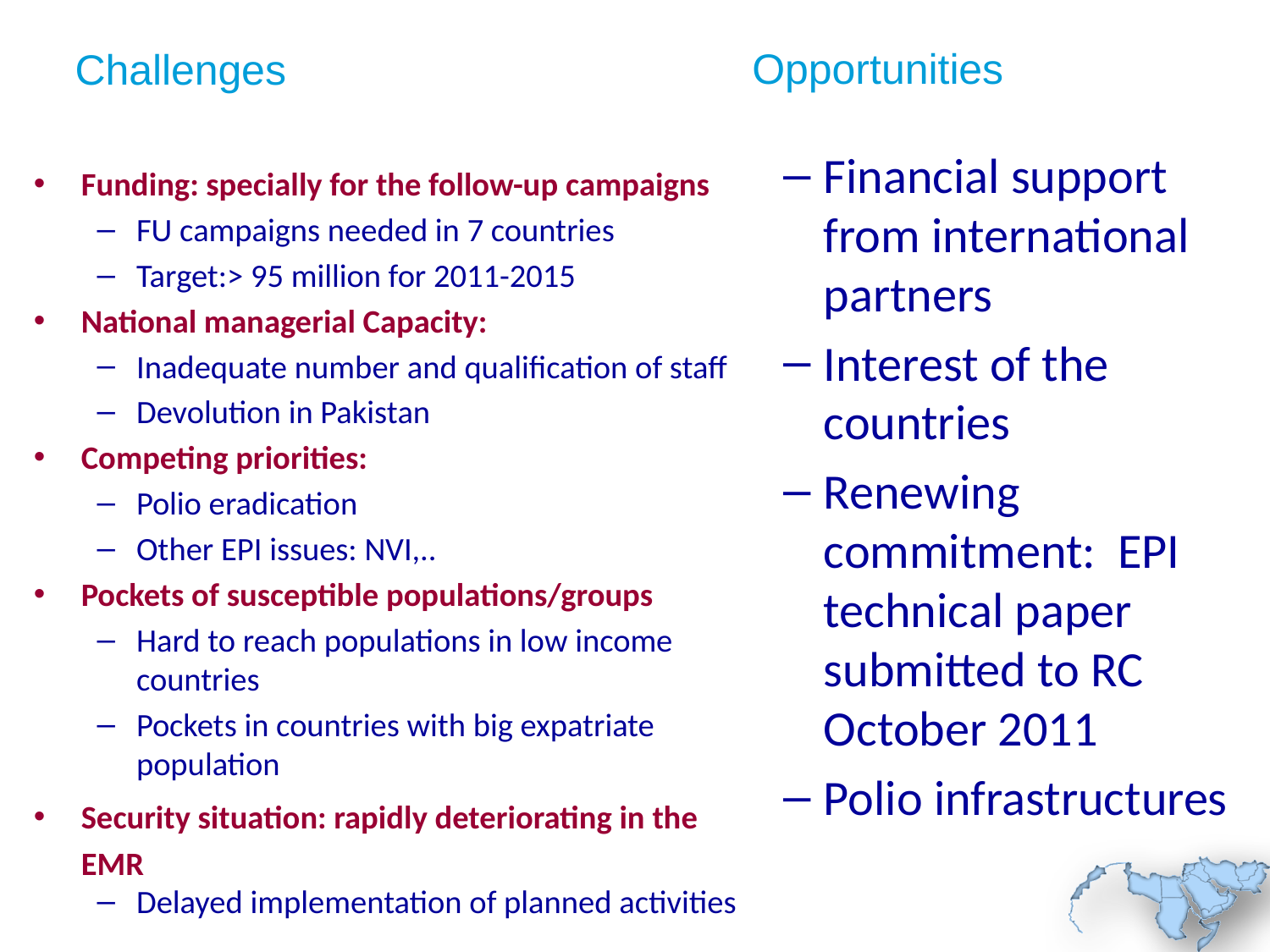

Opportunities
# Challenges
Funding: specially for the follow-up campaigns
FU campaigns needed in 7 countries
Target:> 95 million for 2011-2015
National managerial Capacity:
Inadequate number and qualification of staff
Devolution in Pakistan
Competing priorities:
Polio eradication
Other EPI issues: NVI,..
Pockets of susceptible populations/groups
Hard to reach populations in low income countries
Pockets in countries with big expatriate population
Security situation: rapidly deteriorating in the EMR
Delayed implementation of planned activities

Financial support from international partners
Interest of the countries
Renewing commitment:  EPI technical paper submitted to RC  October 2011
Polio infrastructures